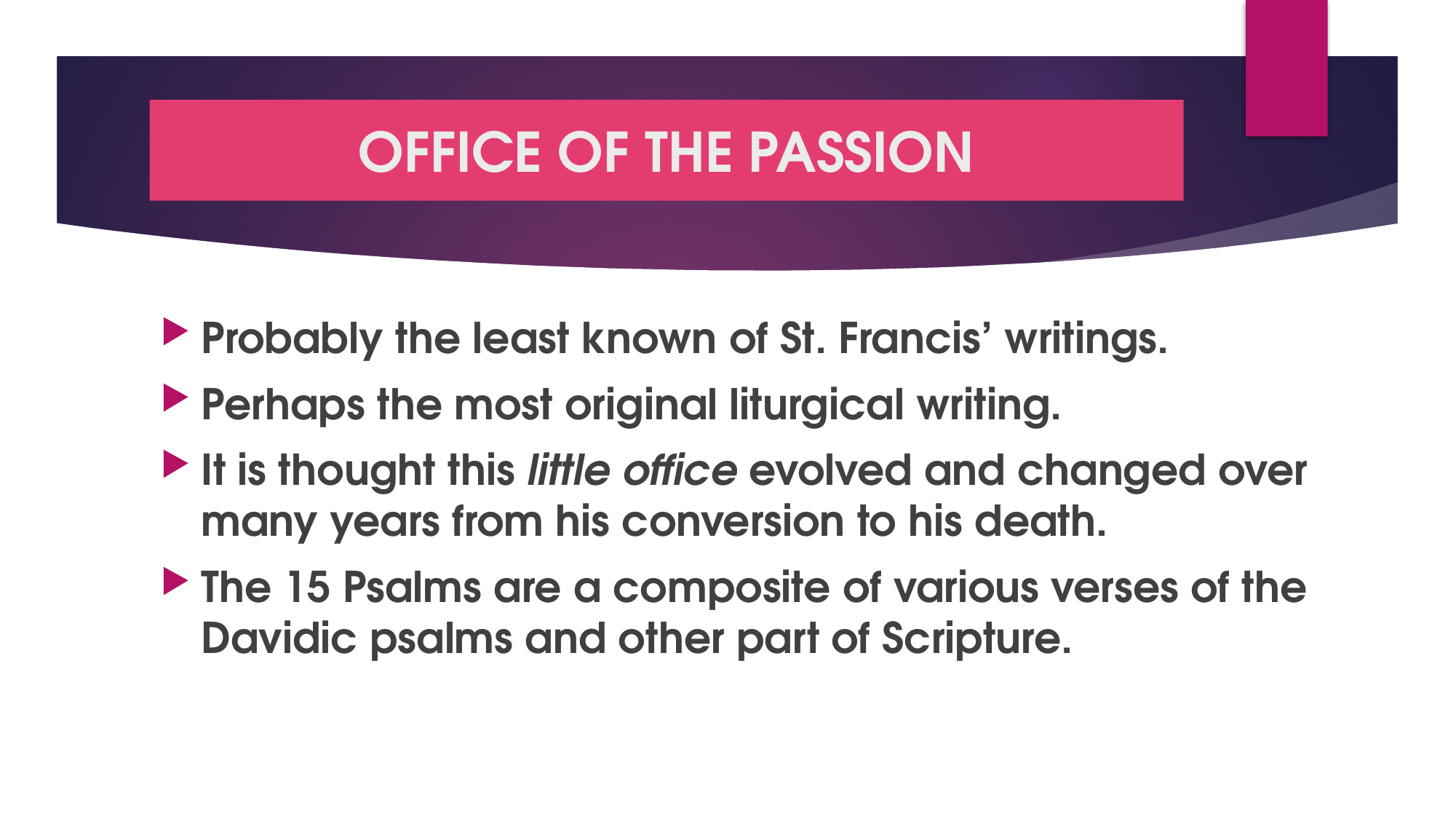

# OFFICE OF THE PASSION
Probably the least known of St. Francis’ writings.
Perhaps the most original liturgical writing.
It is thought this little office evolved and changed over many years from his conversion to his death.
The 15 Psalms are a composite of various verses of the Davidic psalms and other part of Scripture.